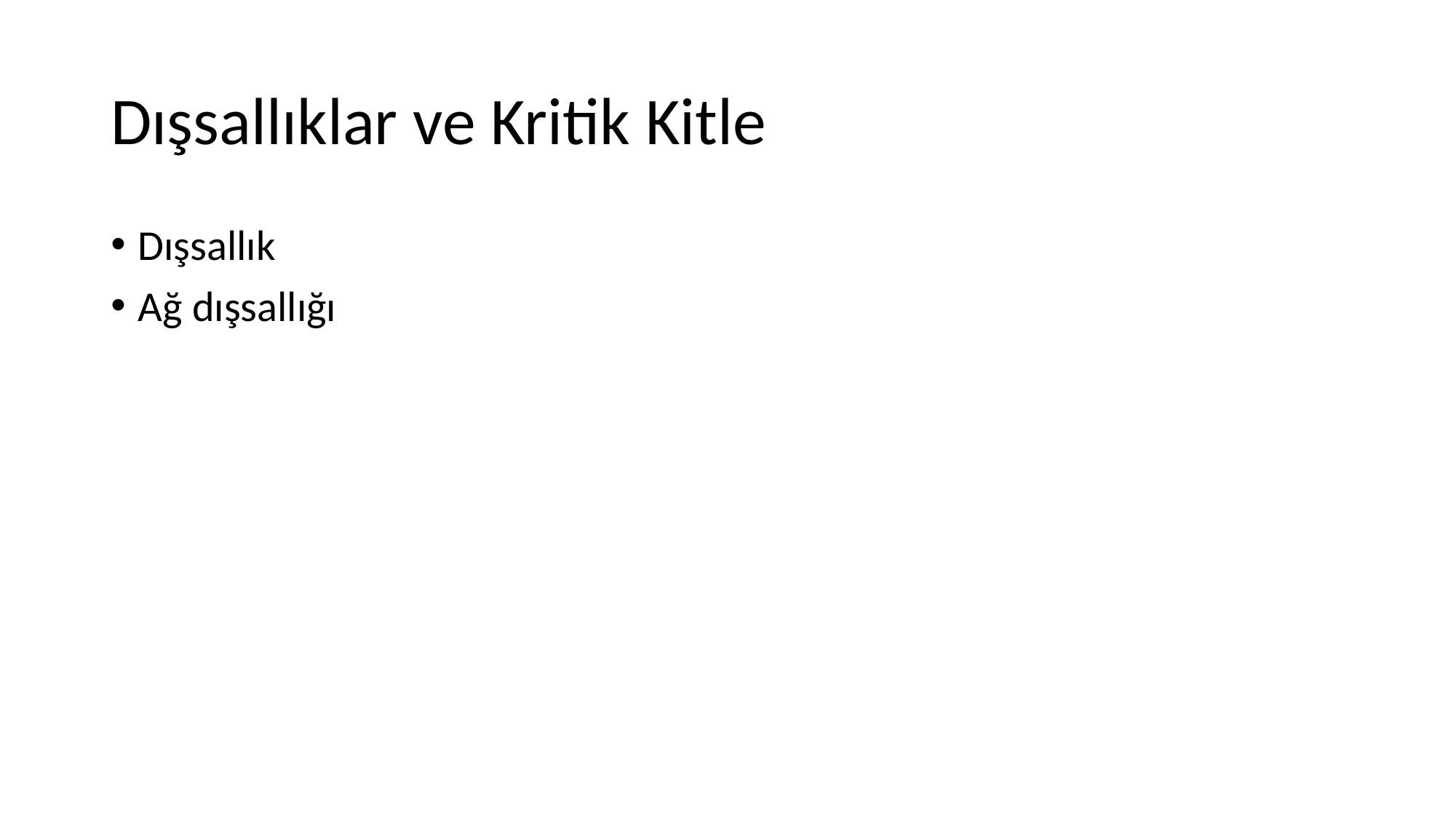

# Dışsallıklar ve Kritik Kitle
Dışsallık
Ağ dışsallığı